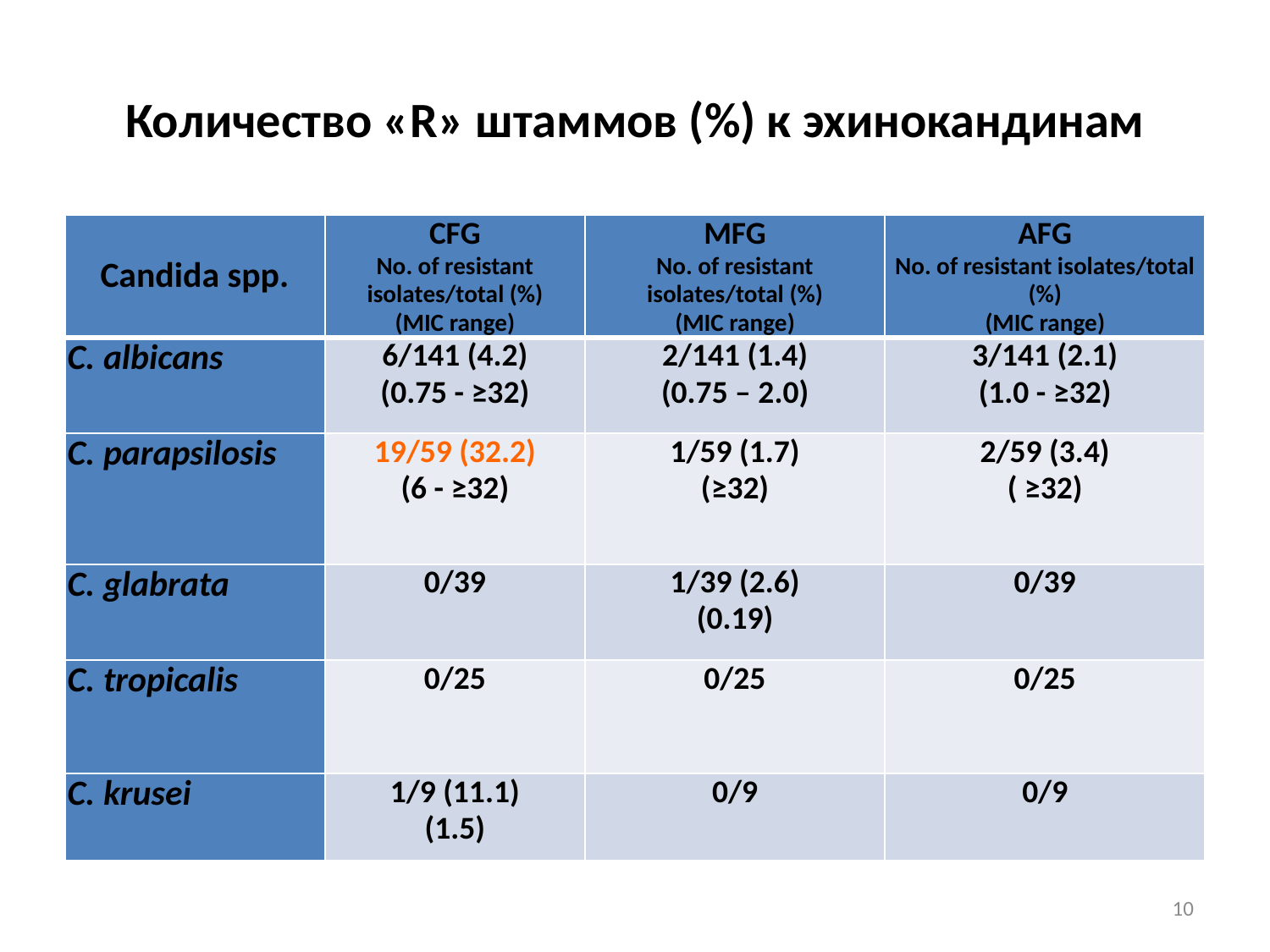

# Количество «R» штаммов (%) к эхинокандинам
| Candida spp. | CFG No. of resistant isolates/total (%) (MIC range) | MFG No. of resistant isolates/total (%) (MIC range) | AFG No. of resistant isolates/total (%) (MIC range) |
| --- | --- | --- | --- |
| C. albicans | 6/141 (4.2) (0.75 - ≥32) | 2/141 (1.4) (0.75 – 2.0) | 3/141 (2.1) (1.0 - ≥32) |
| C. parapsilosis | 19/59 (32.2) (6 - ≥32) | 1/59 (1.7) (≥32) | 2/59 (3.4) ( ≥32) |
| C. glabrata | 0/39 | 1/39 (2.6) (0.19) | 0/39 |
| C. tropicalis | 0/25 | 0/25 | 0/25 |
| C. krusei | 1/9 (11.1) (1.5) | 0/9 | 0/9 |
10